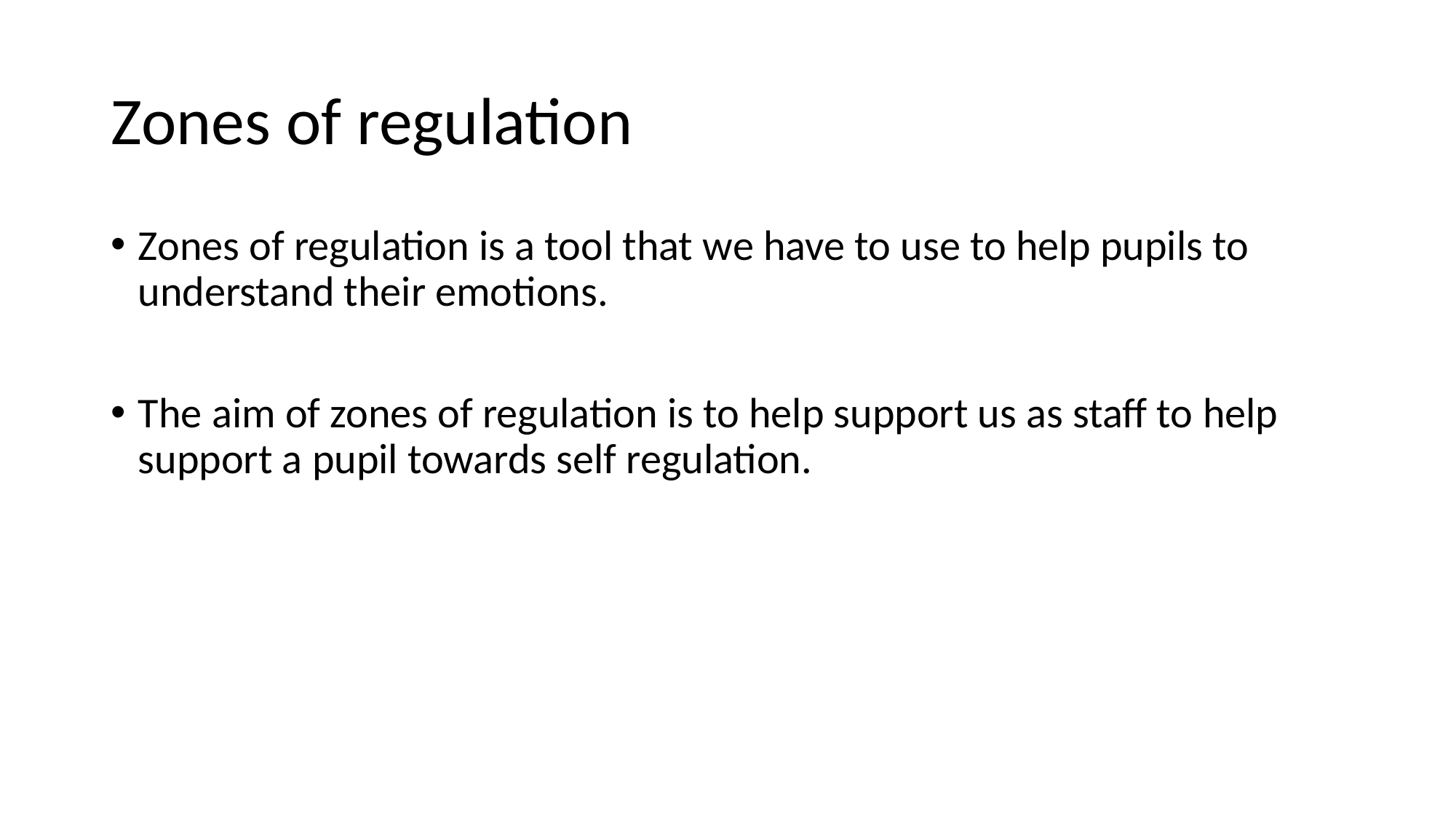

# Zones of regulation
Zones of regulation is a tool that we have to use to help pupils to understand their emotions.

The aim of zones of regulation is to help support us as staff to help support a pupil towards self regulation.